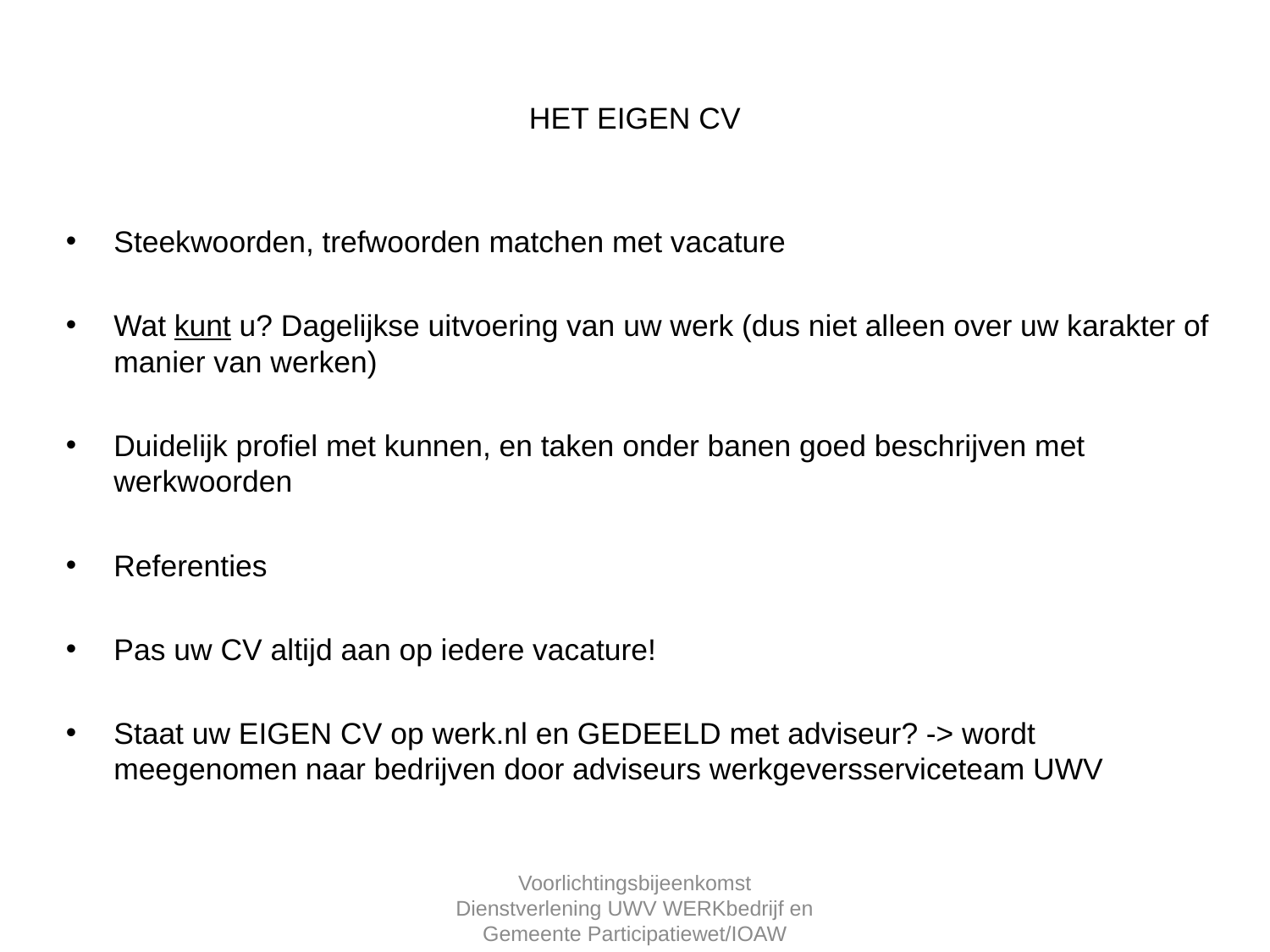

# HET EIGEN CV
Steekwoorden, trefwoorden matchen met vacature

Wat kunt u? Dagelijkse uitvoering van uw werk (dus niet alleen over uw karakter of manier van werken)

Duidelijk profiel met kunnen, en taken onder banen goed beschrijven met werkwoorden

Referenties

Pas uw CV altijd aan op iedere vacature!

Staat uw EIGEN CV op werk.nl en GEDEELD met adviseur? -> wordt meegenomen naar bedrijven door adviseurs werkgeversserviceteam UWV

Voorlichtingsbijeenkomst Dienstverlening UWV WERKbedrijf en Gemeente Participatiewet/IOAW